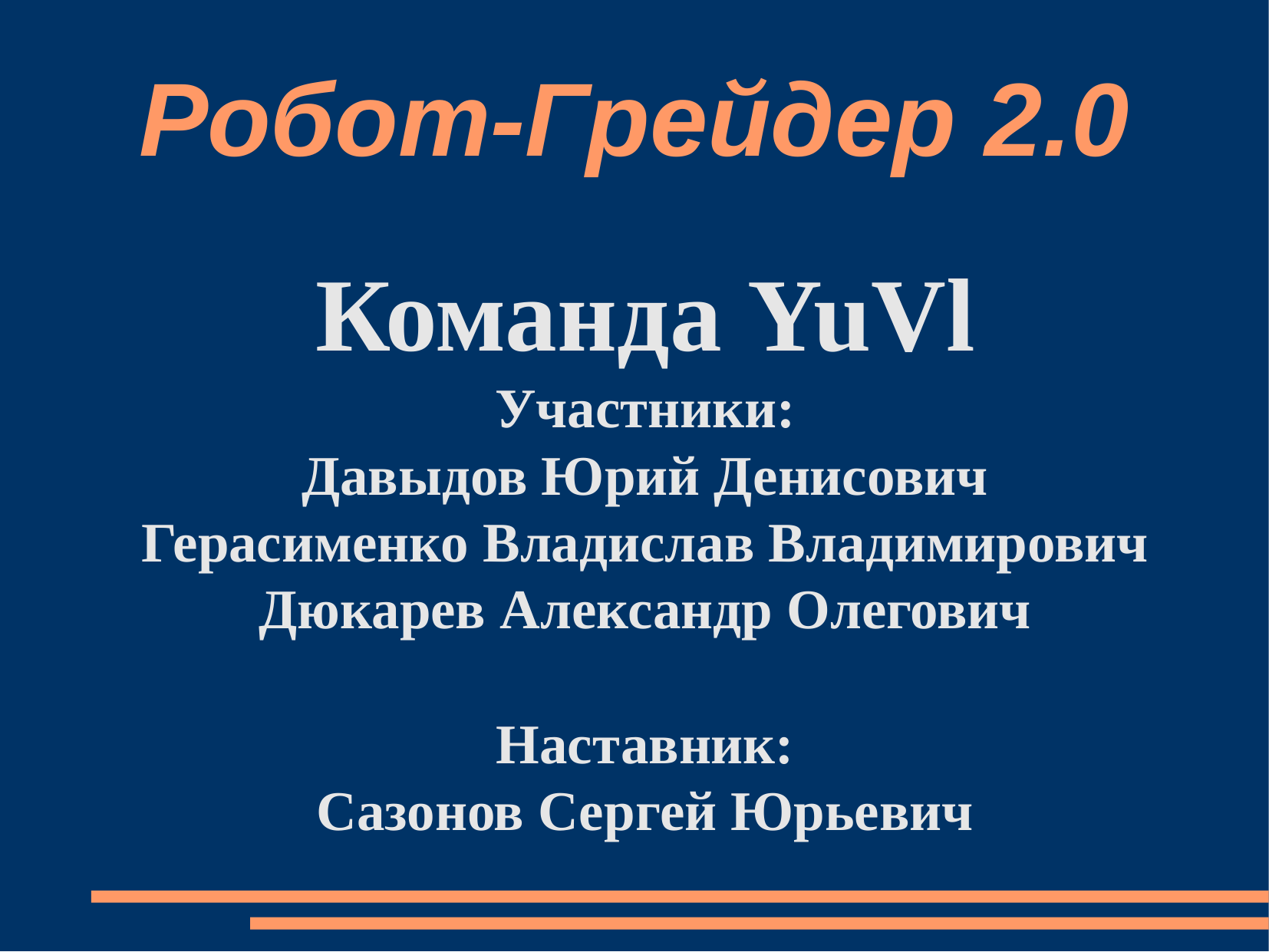

Робот-Грейдер 2.0
Команда YuVl
Участники:
Давыдов Юрий Денисович
Герасименко Владислав Владимирович
Дюкарев Александр Олегович

Наставник:
Сазонов Сергей Юрьевич